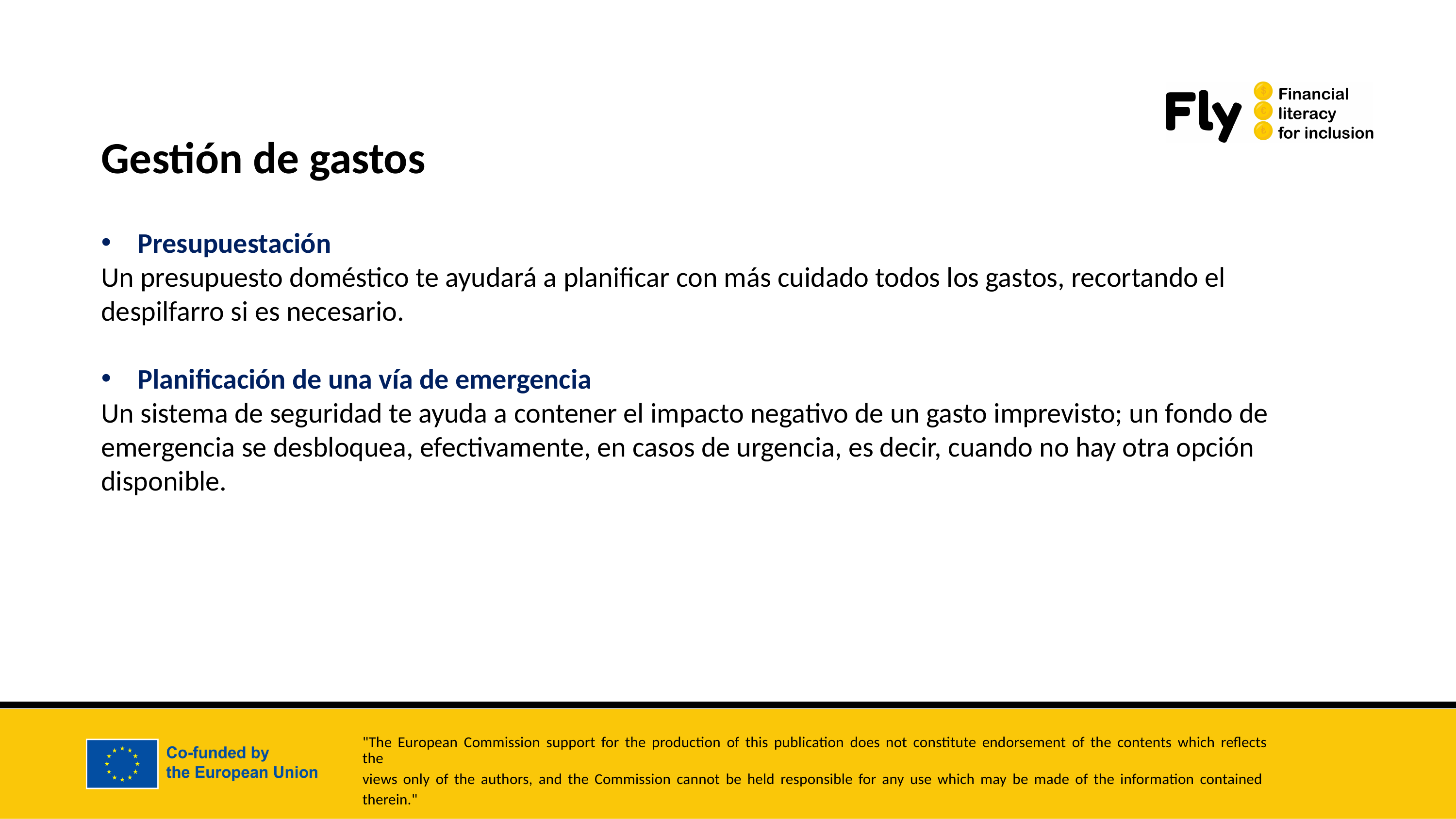

Gestión de gastos
Presupuestación
Un presupuesto doméstico te ayudará a planificar con más cuidado todos los gastos, recortando el despilfarro si es necesario.

Planificación de una vía de emergencia
Un sistema de seguridad te ayuda a contener el impacto negativo de un gasto imprevisto; un fondo de emergencia se desbloquea, efectivamente, en casos de urgencia, es decir, cuando no hay otra opción disponible.